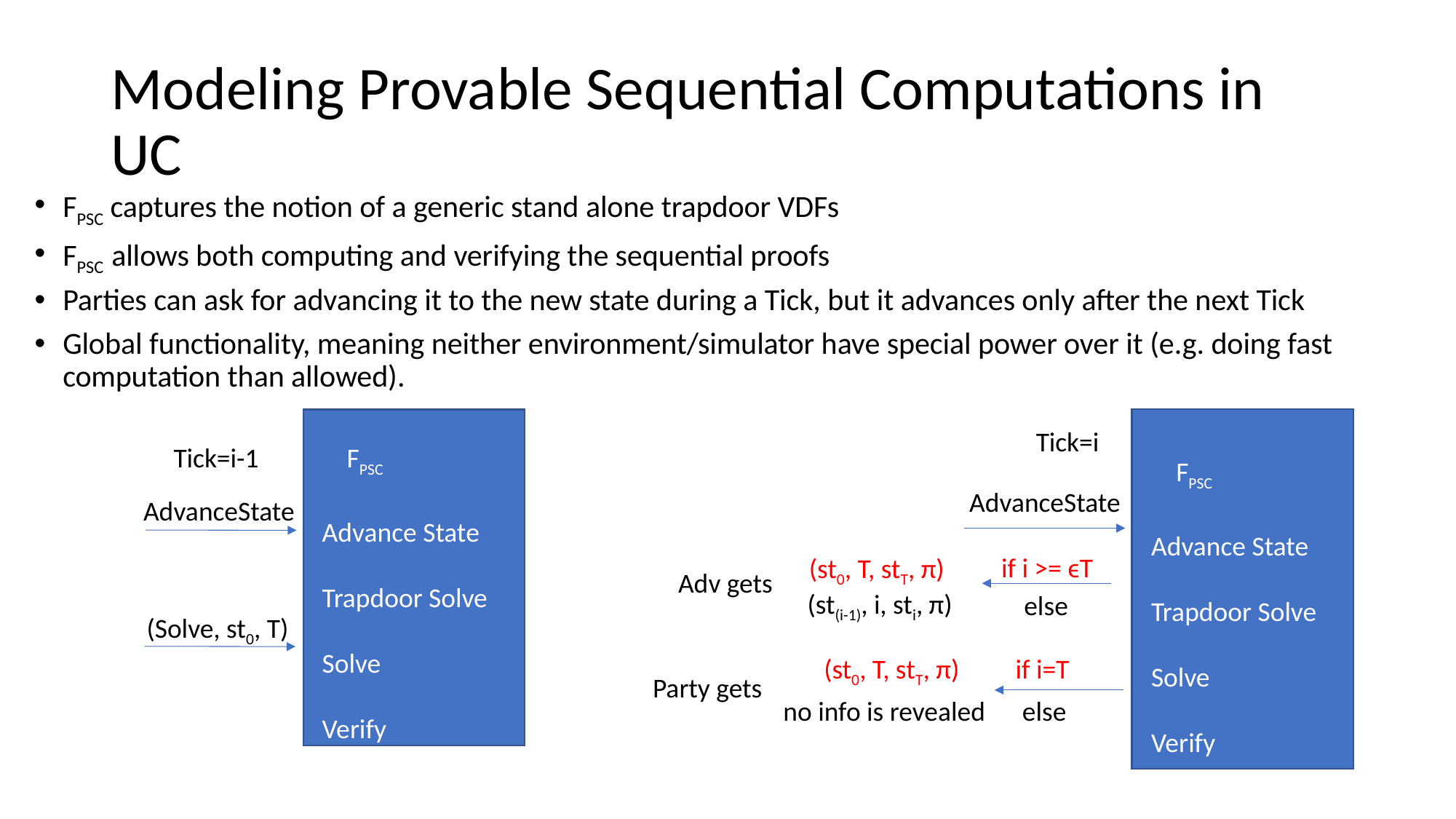

# Modeling Provable Sequential Computations in UC
FPSC captures the notion of a generic stand alone trapdoor VDFs
FPSC  allows both computing and verifying the sequential proofs
Parties can ask for advancing it to the new state during a Tick, but it advances only after the next Tick
Global functionality, meaning neither environment/simulator have special power over it (e.g. doing fast computation than allowed).

Tick=i
Tick=i-1
    FPSC

Advance State

Trapdoor Solve

Solve

Verify
    FPSC

Advance State

Trapdoor Solve

Solve

Verify
AdvanceState
AdvanceState
if i >= ϵT
(st0, T, stT, π)
FPSC
     Adv gets
(st(i-1), i, sti, π)
     else
Trapdoor Solve
(Solve, st0, T)
if i=T
(st0, T, stT, π)
     Party gets
no info is revealed
else
Verify